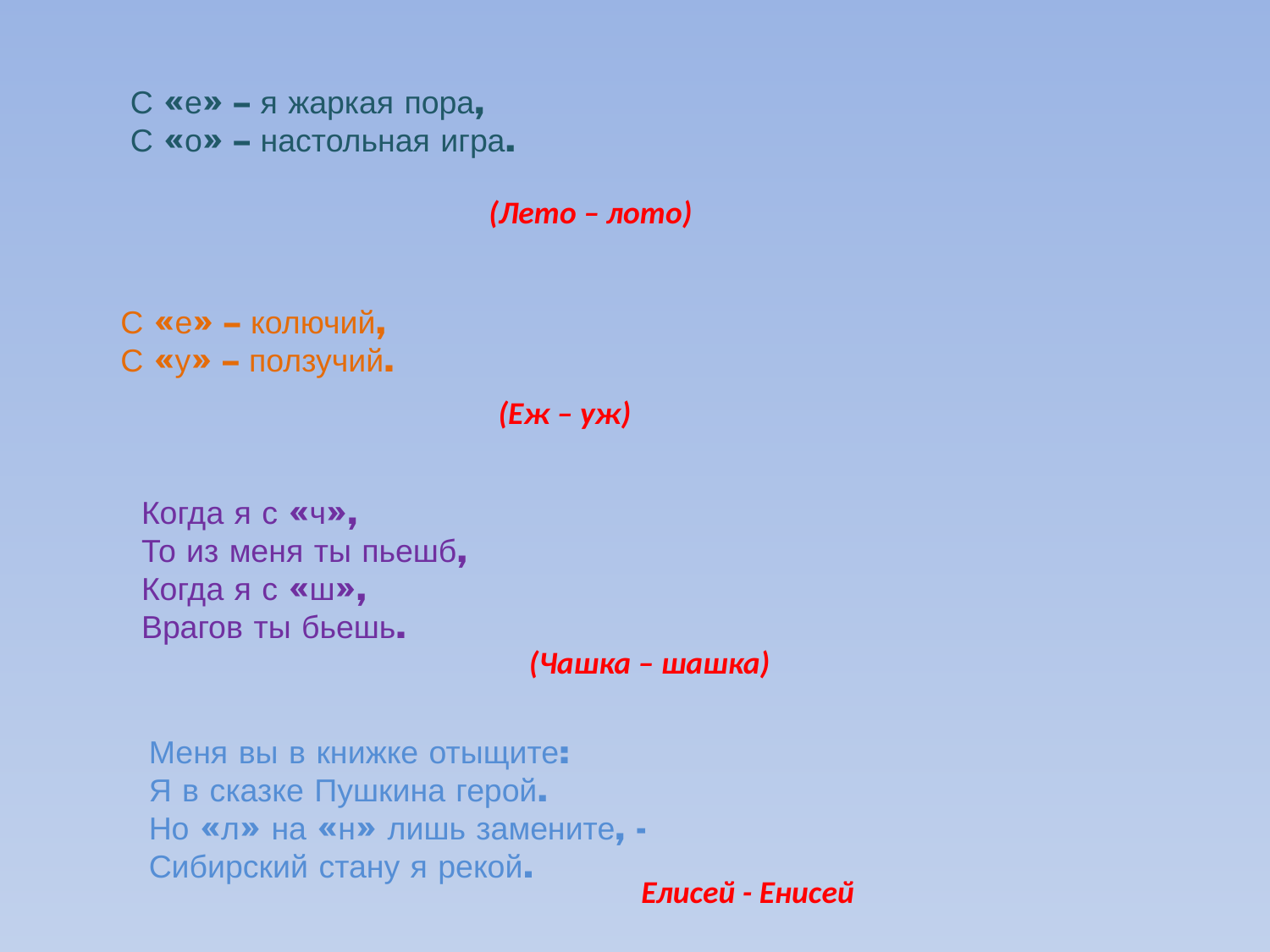

С «е» – я жаркая пора,
С «о» – настольная игра.
(Лето – лото)
С «е» – колючий,
С «у» – ползучий.
(Еж – уж)
Когда я с «ч»,
То из меня ты пьешб,
Когда я с «ш»,
Врагов ты бьешь.
(Чашка – шашка)
Меня вы в книжке отыщите:
Я в сказке Пушкина герой.
Но «л» на «н» лишь замените, -
Сибирский стану я рекой.
Елисей - Енисей